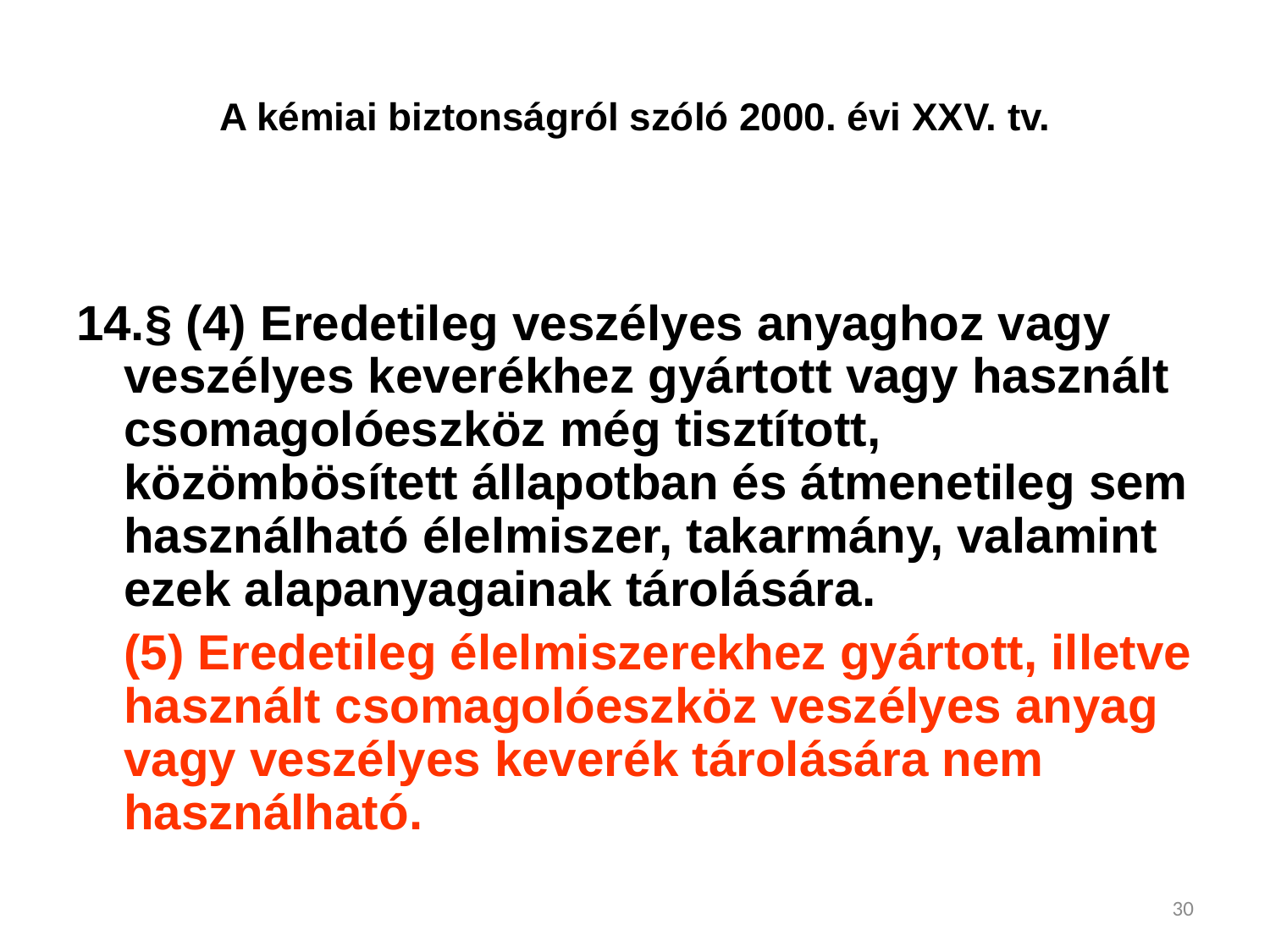

# A kémiai biztonságról szóló 2000. évi XXV. tv.

14.§ (4) Eredetileg veszélyes anyaghoz vagy veszélyes keverékhez gyártott vagy használt csomagolóeszköz még tisztított, közömbösített állapotban és átmenetileg sem használható élelmiszer, takarmány, valamint ezek alapanyagainak tárolására.
	(5) Eredetileg élelmiszerekhez gyártott, illetve használt csomagolóeszköz veszélyes anyag vagy veszélyes keverék tárolására nem használható.
30